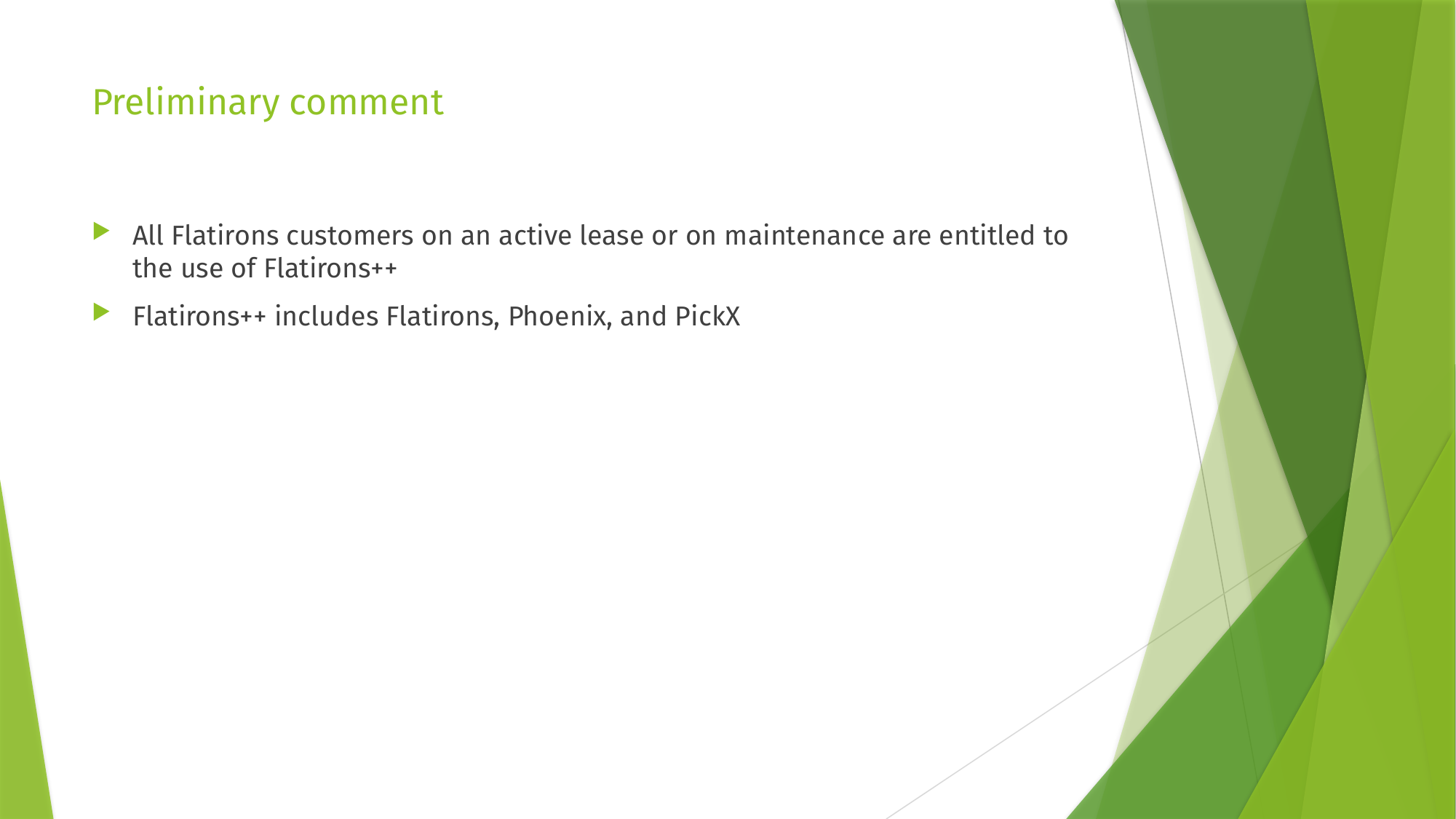

# Preliminary comment
All Flatirons customers on an active lease or on maintenance are entitled to the use of Flatirons++
Flatirons++ includes Flatirons, Phoenix, and PickX